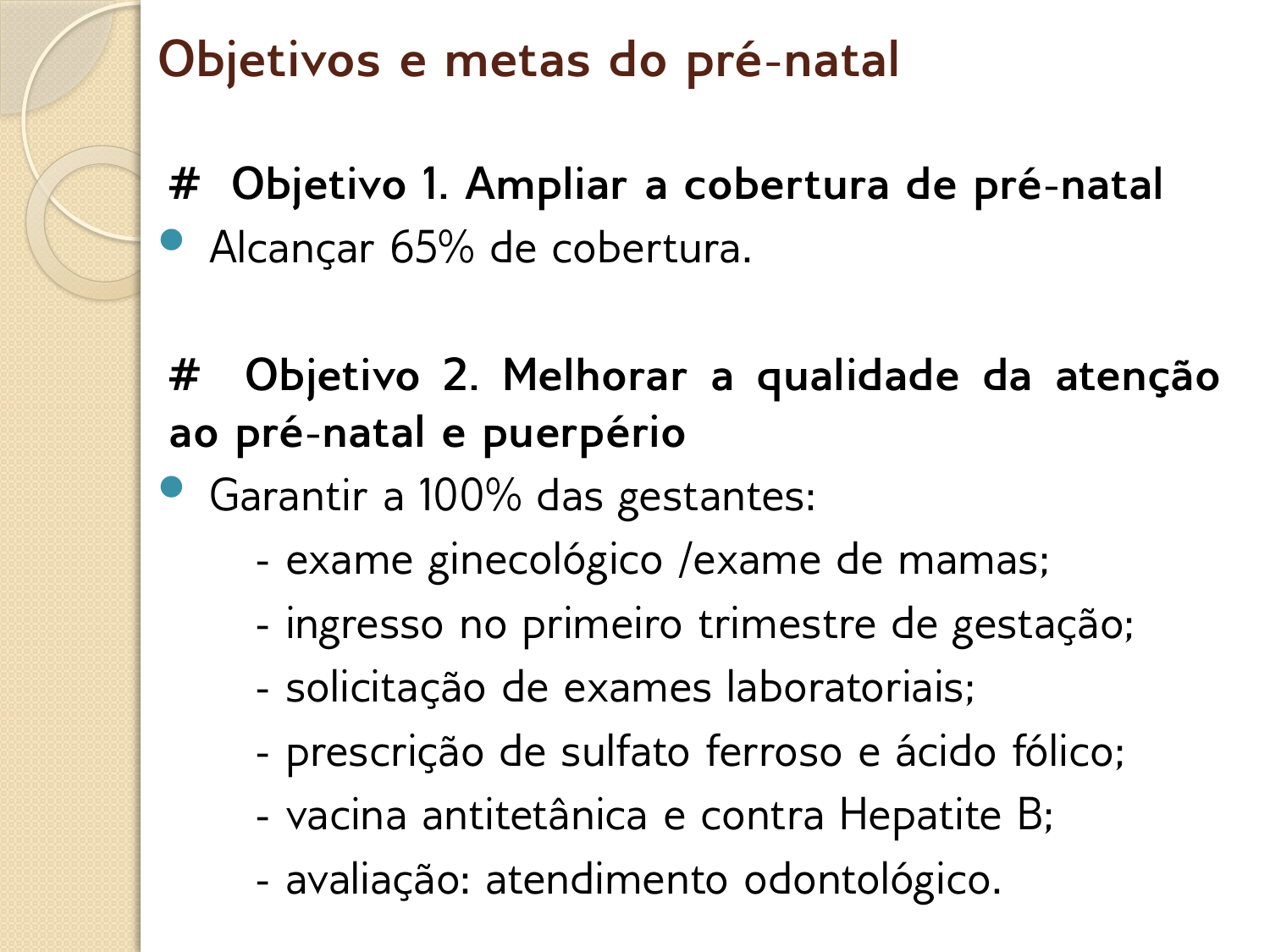

# Objetivos e metas do pré-natal
#  Objetivo 1. Ampliar a cobertura de pré-natal
Alcançar 65% de cobertura.

#  Objetivo 2. Melhorar a qualidade da atenção ao pré-natal e puerpério
Garantir a 100% das gestantes:
      - exame ginecológico /exame de mamas;
      - ingresso no primeiro trimestre de gestação;
      - solicitação de exames laboratoriais;
      - prescrição de sulfato ferroso e ácido fólico;
      - vacina antitetânica e contra Hepatite B;
      - avaliação: atendimento odontológico.